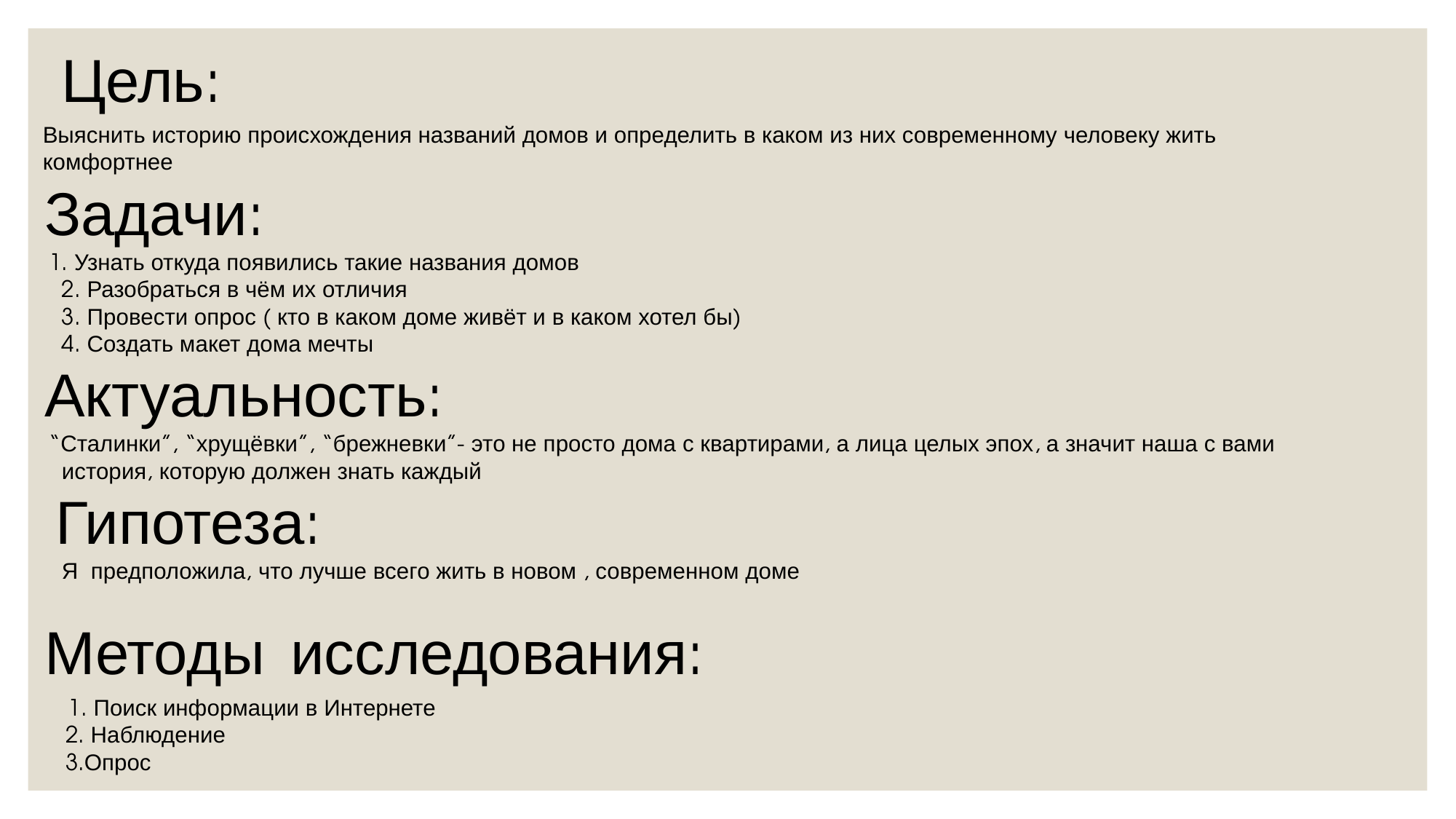

Цель:
     Выяснить историю происхождения названий домов и определить в каком из них современному человеку жить
     комфортнее
  Задачи:
      1. Узнать откуда появились такие названия домов
        2. Разобраться в чём их отличия
        3. Провести опрос ( кто в каком доме живёт и в каком хотел бы)
        4. Создать макет дома мечты
  Актуальность:
      “Сталинки”, “хрущёвки”, “брежневки”- это не просто дома с квартирами, а лица целых эпох, а значит наша с вами
        история, которую должен знать каждый
       Гипотеза:
        Я  предположила, что лучше всего жить в новом , современном доме
  Методы исследования:
         1. Поиск информации в Интернете
2. Наблюдение
3.Опрос